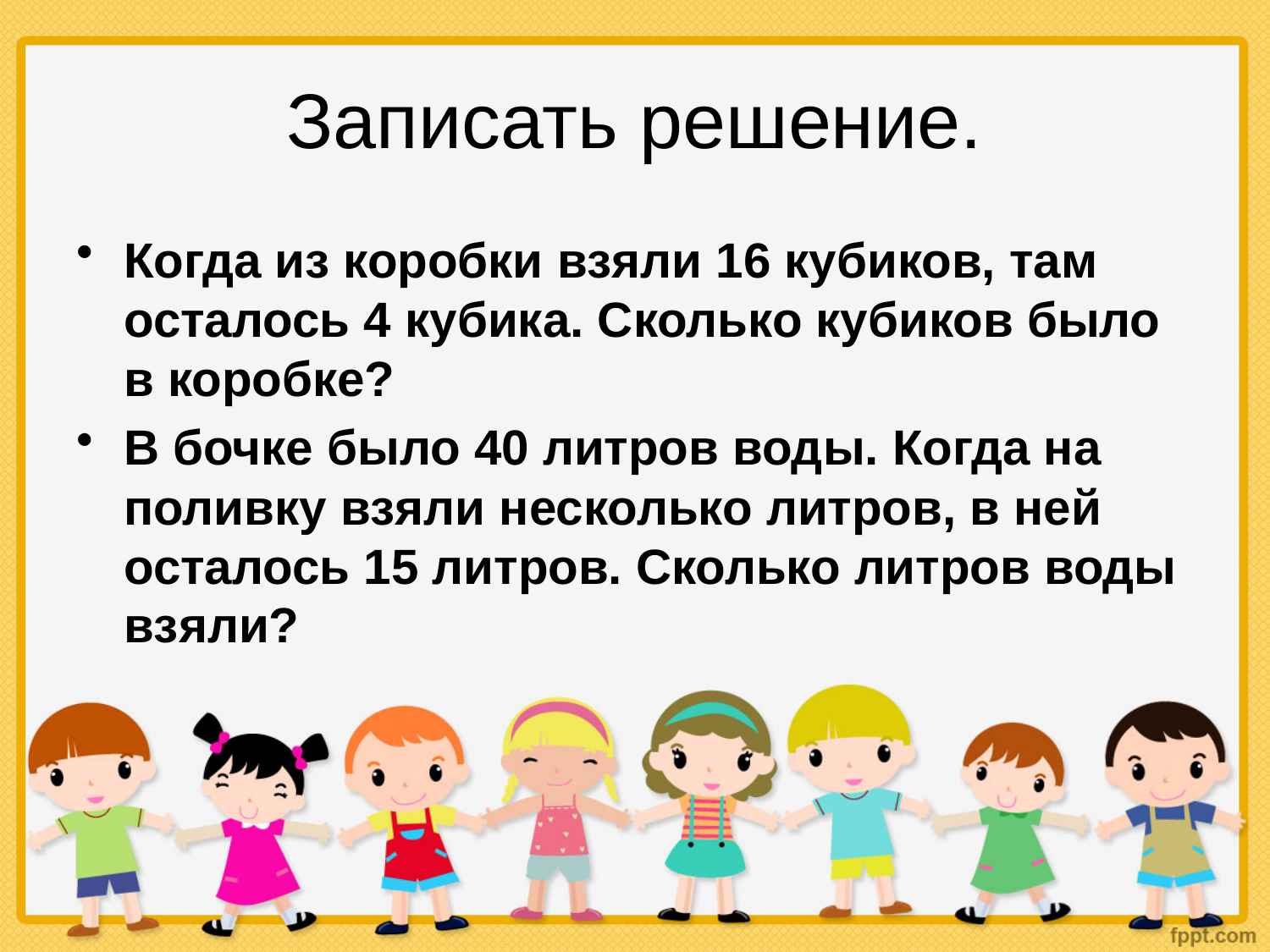

# Записать решение.
Когда из коробки взяли 16 кубиков, там осталось 4 кубика. Сколько кубиков было в коробке?
В бочке было 40 литров воды. Когда на поливку взяли несколько литров, в ней осталось 15 литров. Сколько литров воды взяли?